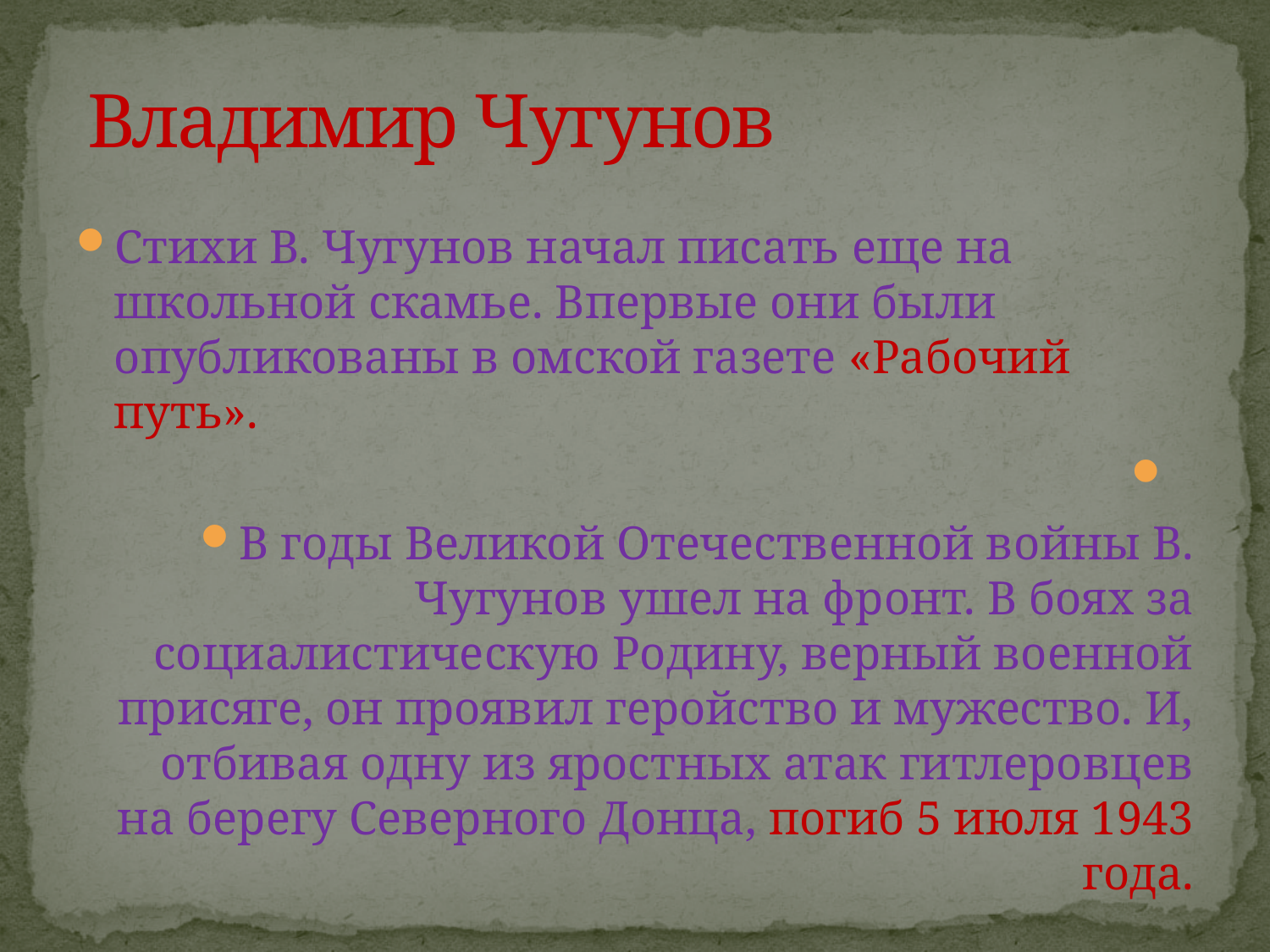

# Владимир Чугунов
Стихи В. Чугунов начал писать еще на школьной скамье. Впервые они были опубликованы в омской газете «Рабочий путь».

В годы Великой Отечественной войны В. Чугунов ушел на фронт. В боях за социалистическую Родину, верный военной присяге, он проявил геройство и мужество. И, отбивая одну из яростных атак гитлеровцев на берегу Северного Донца, погиб 5 июля 1943 года.